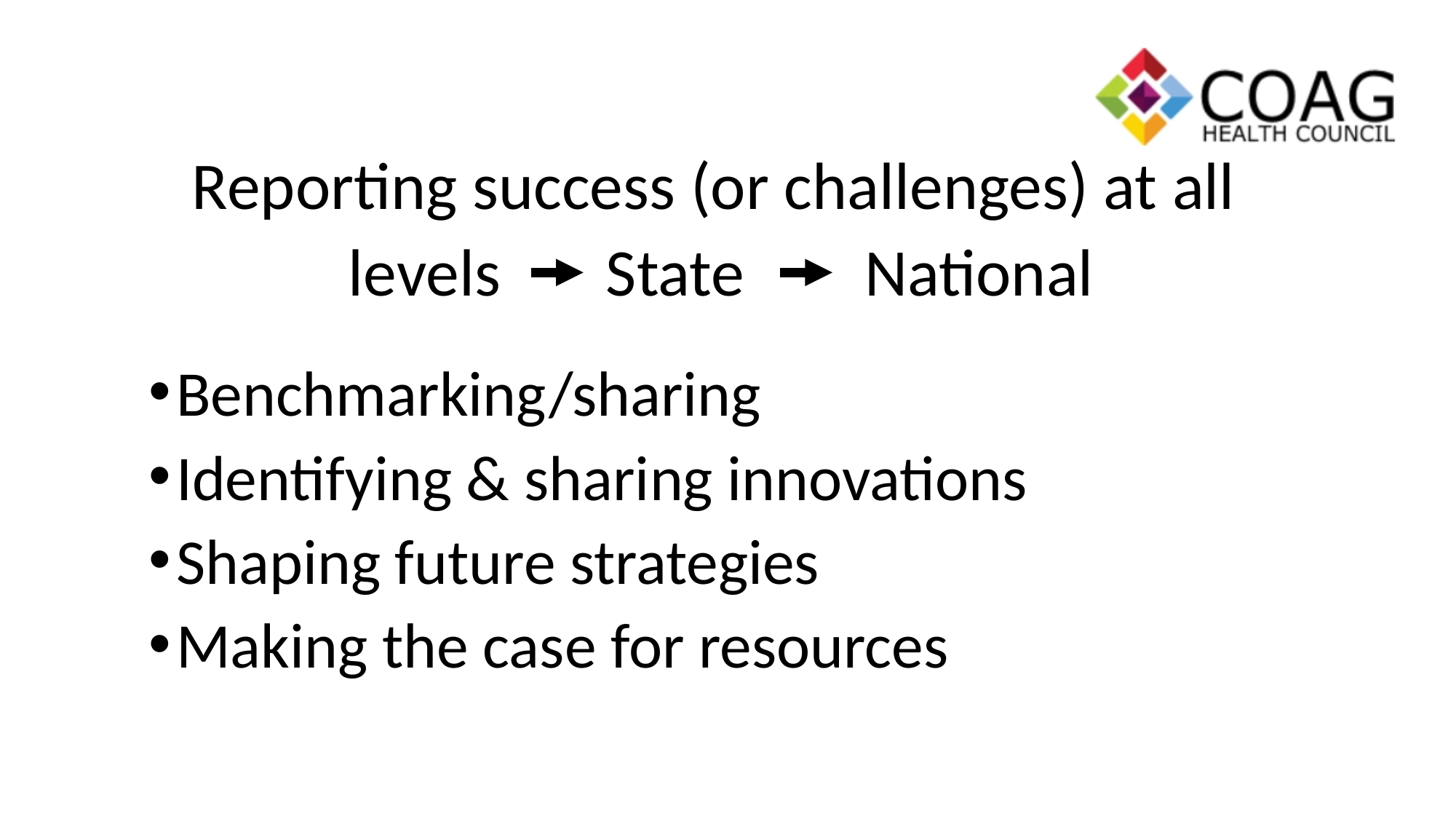

Reporting success (or challenges) at all
levels       State        National
Benchmarking/sharing
Identifying & sharing innovations
Shaping future strategies
Making the case for resources